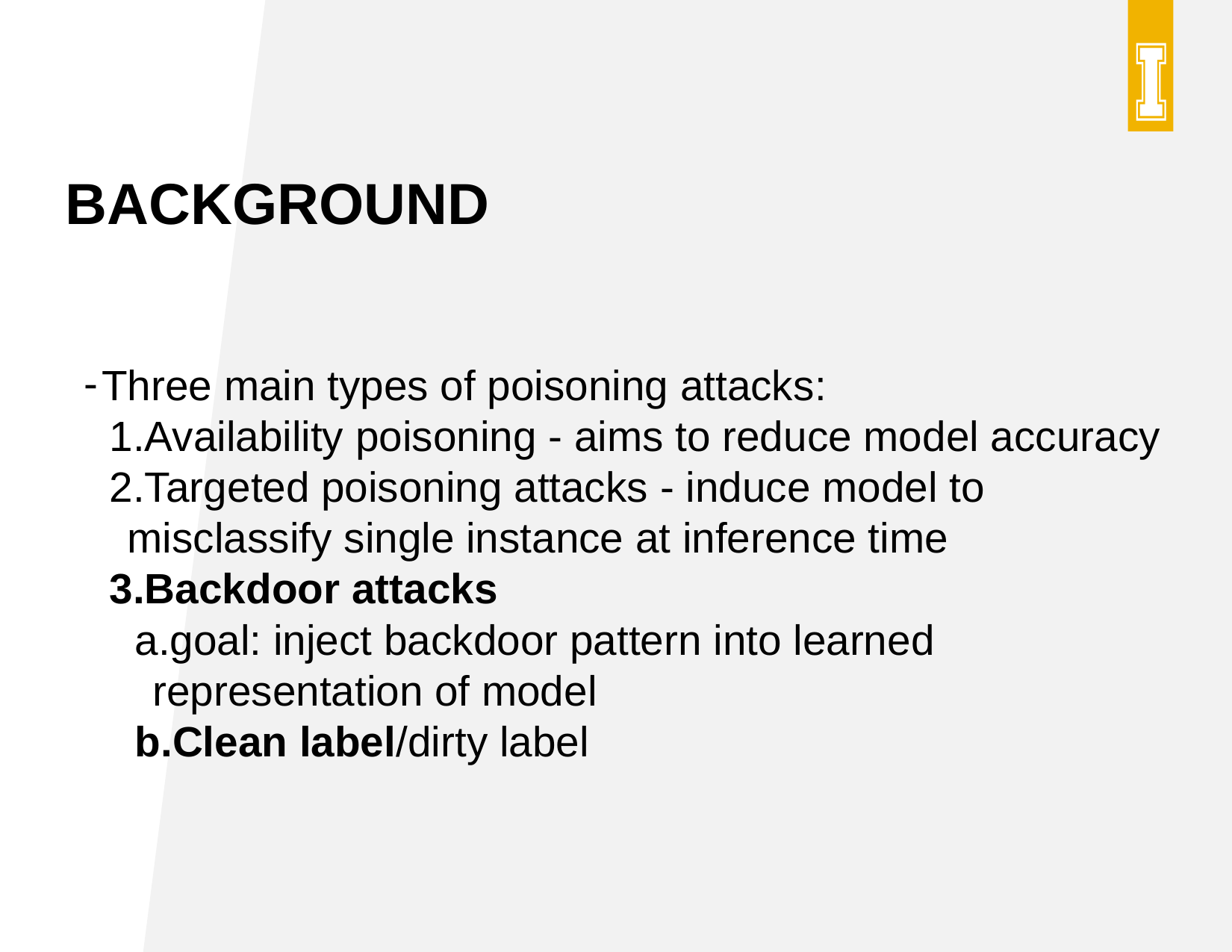

# background
Three main types of poisoning attacks:
Availability poisoning - aims to reduce model accuracy
Targeted poisoning attacks - induce model to misclassify single instance at inference time
Backdoor attacks
goal: inject backdoor pattern into learned representation of model
Clean label/dirty label